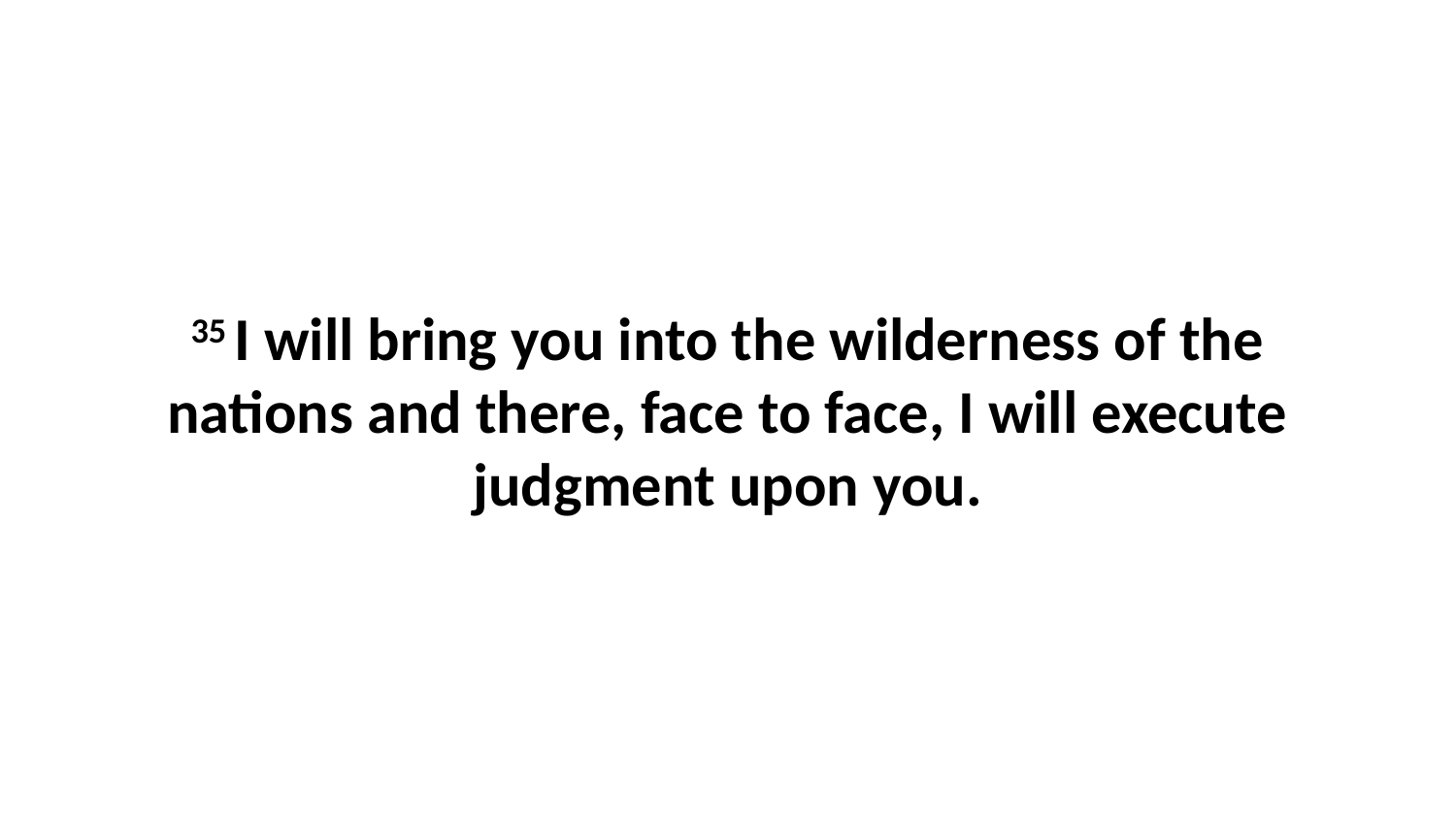

35 I will bring you into the wilderness of the nations and there, face to face, I will execute judgment upon you.